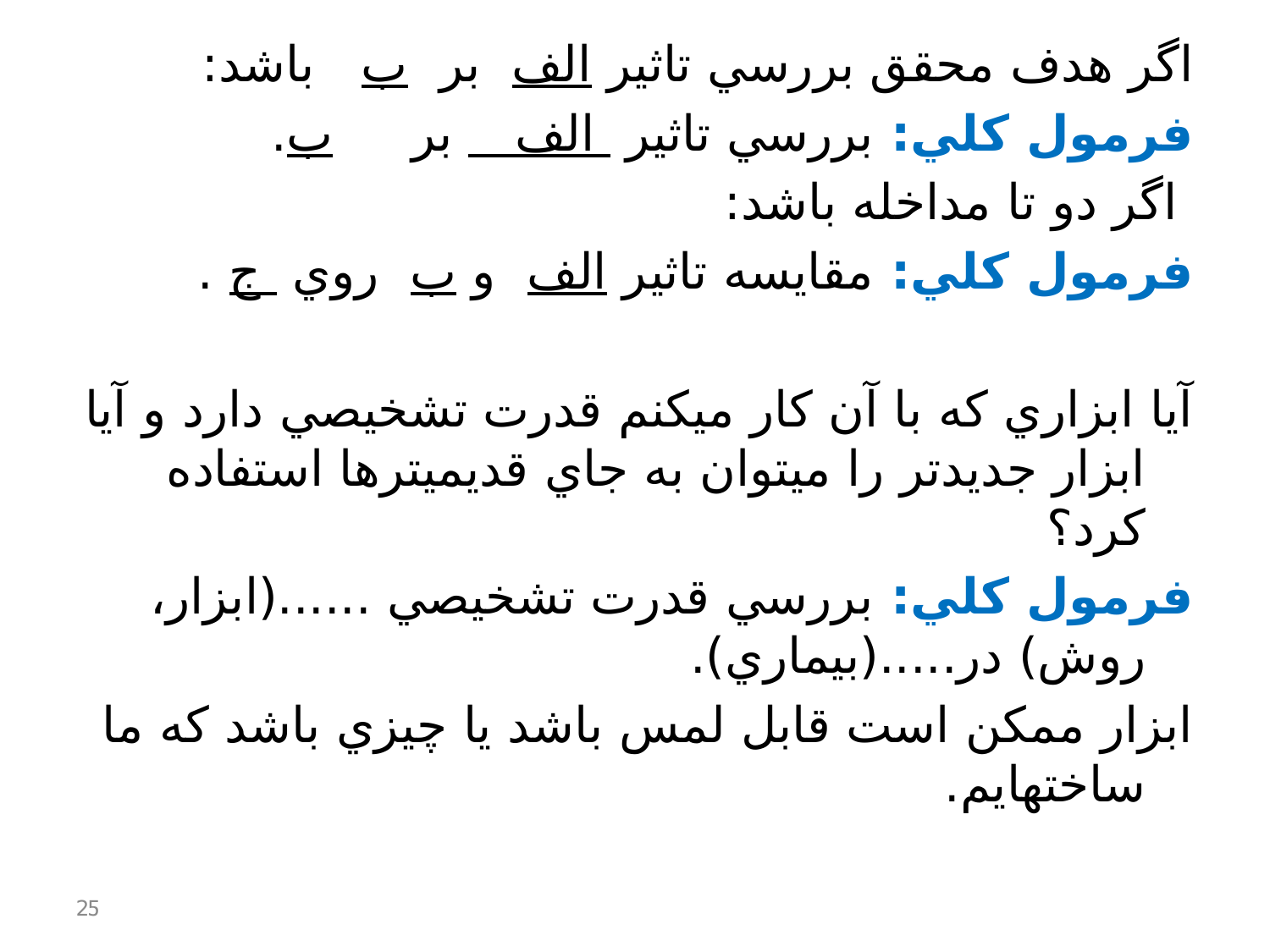

اگر هدف محقق بررسي تاثير الف  بر  ب   باشد:
فرمول كلي: بررسي تاثير  الف    بر     ب.
 اگر دو تا مداخله باشد:
فرمول كلي: مقايسه تاثير الف  و ب  روي  ج .

آيا ابزاري كه با آن كار مي‏كنم قدرت تشخيصي دارد و آيا ابزار جديدتر را مي‏توان به جاي قديمي‏تر‏ها استفاده كرد؟
فرمول كلي: بررسي قدرت تشخيصي ......(ابزار، روش) در.....(بيماري).
ابزار ممكن است قابل لمس باشد يا چيزي باشد كه ما ساخته‏ايم.

25